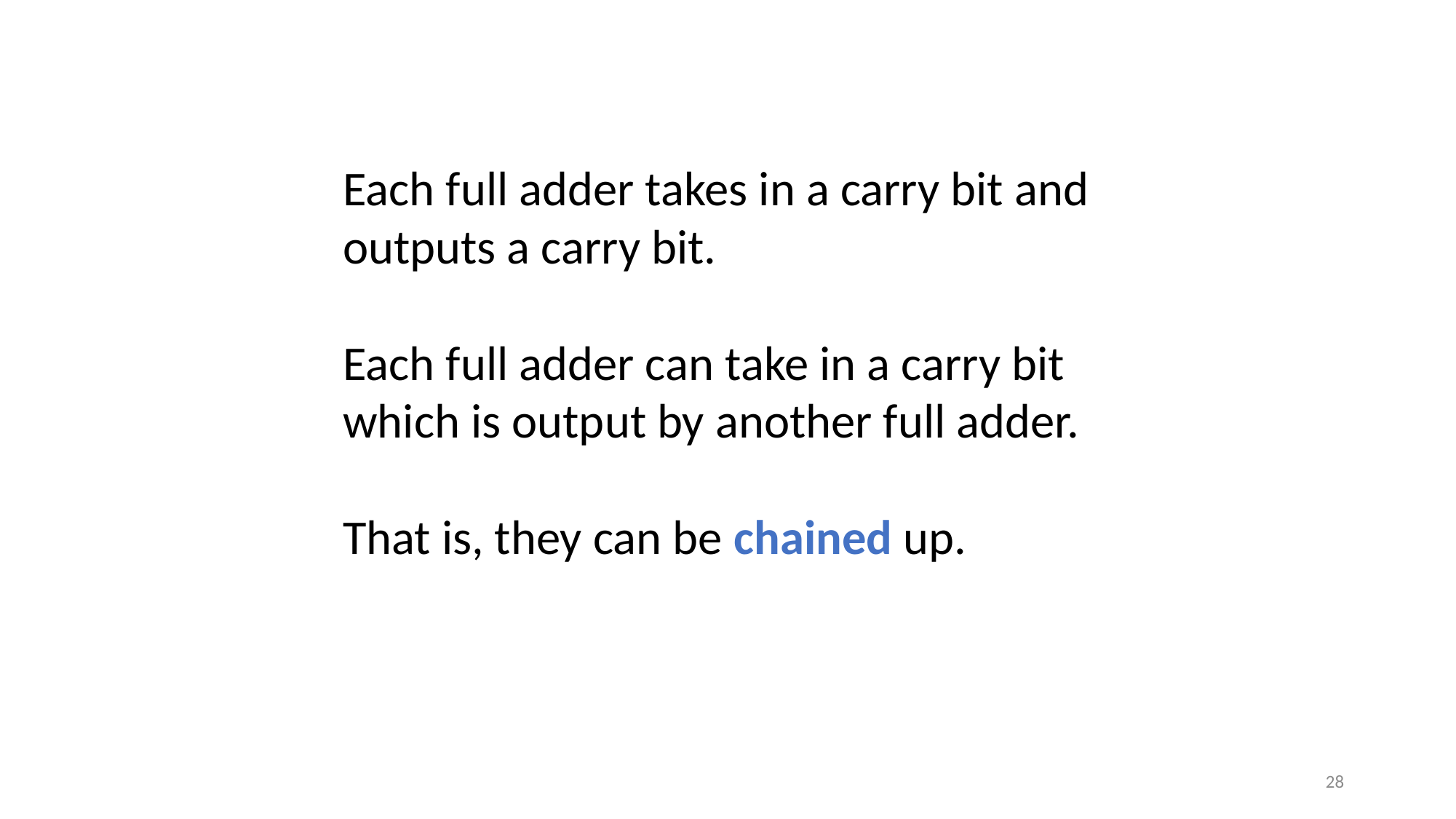

Each full adder takes in a carry bit and outputs a carry bit.

Each full adder can take in a carry bit which is output by another full adder.

That is, they can be chained up.
28